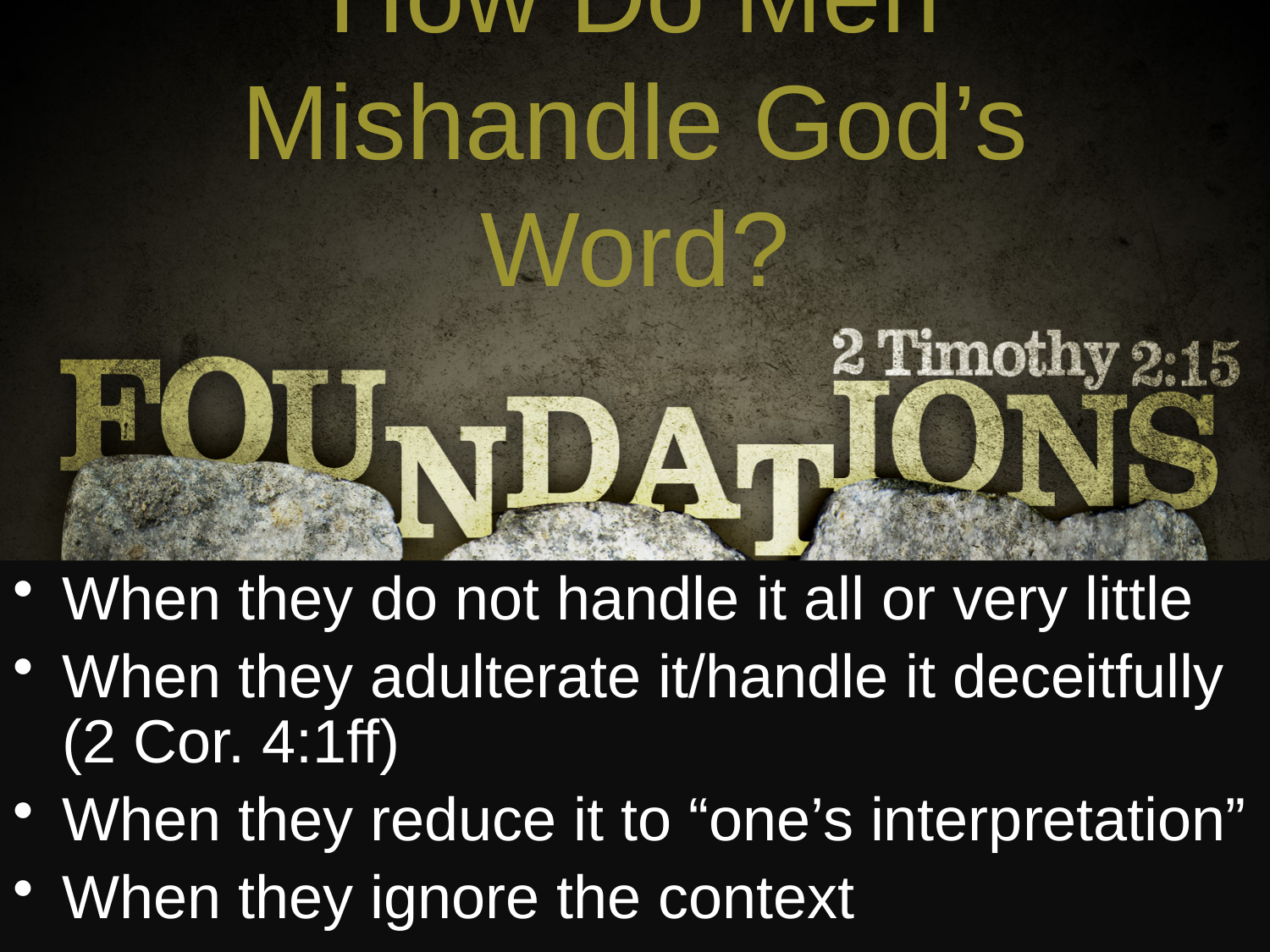

# How Do Men Mishandle God’s Word?
When they do not handle it all or very little
When they adulterate it/handle it deceitfully (2 Cor. 4:1ff)
When they reduce it to “one’s interpretation”
When they ignore the context